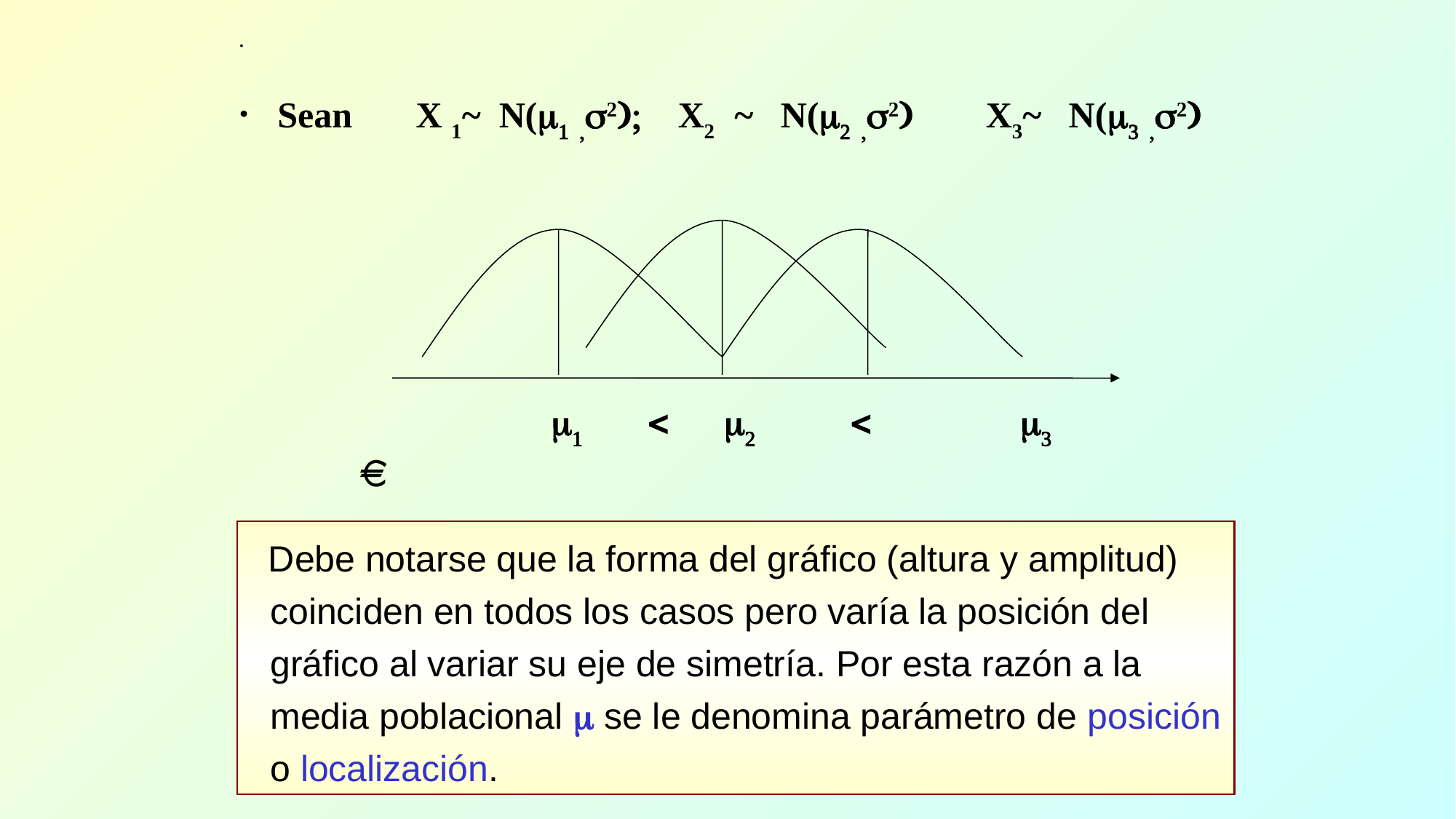

Sean       X 1~  N(μ1 ,σ2);    X2   ~   N(μ2 ,σ2)    X3~   N(μ3 ,σ2)

                     μ1    <	  μ2         <         μ3

  Debe notarse que la forma del gráfico (altura y amplitud) coinciden en todos los casos pero varía la posición del gráfico al variar su eje de simetría. Por esta razón a la media poblacional μ se le denomina parámetro de posición o localización.